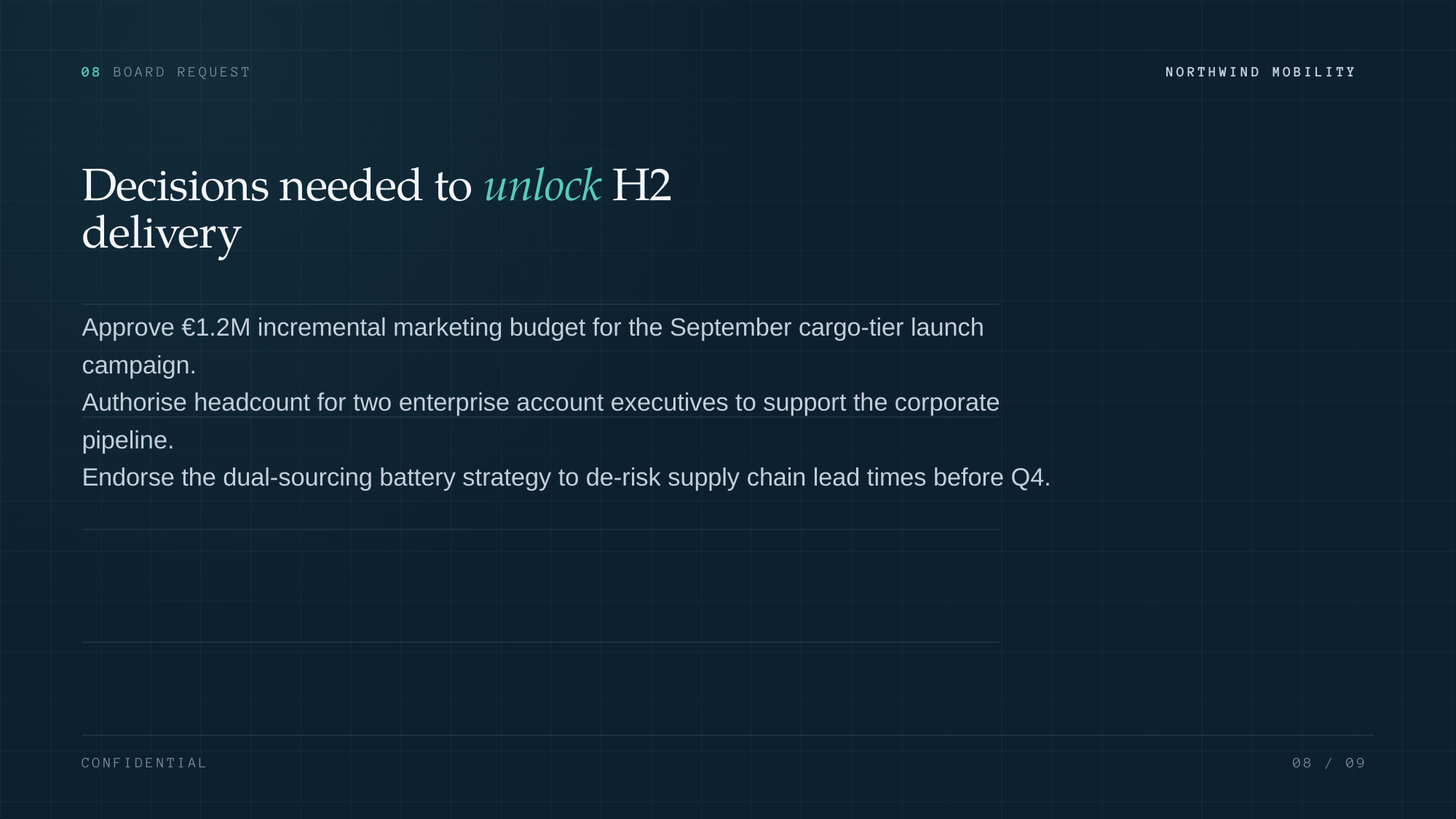

08 BOARD REQUEST
NORTHWIND MOBILITY
Decisions needed to unlock H2
delivery

Approve €1.2M incremental marketing budget for the September cargo-tier launch campaign.
Authorise headcount for two enterprise account executives to support the corporate pipeline.
Endorse the dual-sourcing battery strategy to de-risk supply chain lead times before Q4.

CONFIDENTIAL
08 / 09